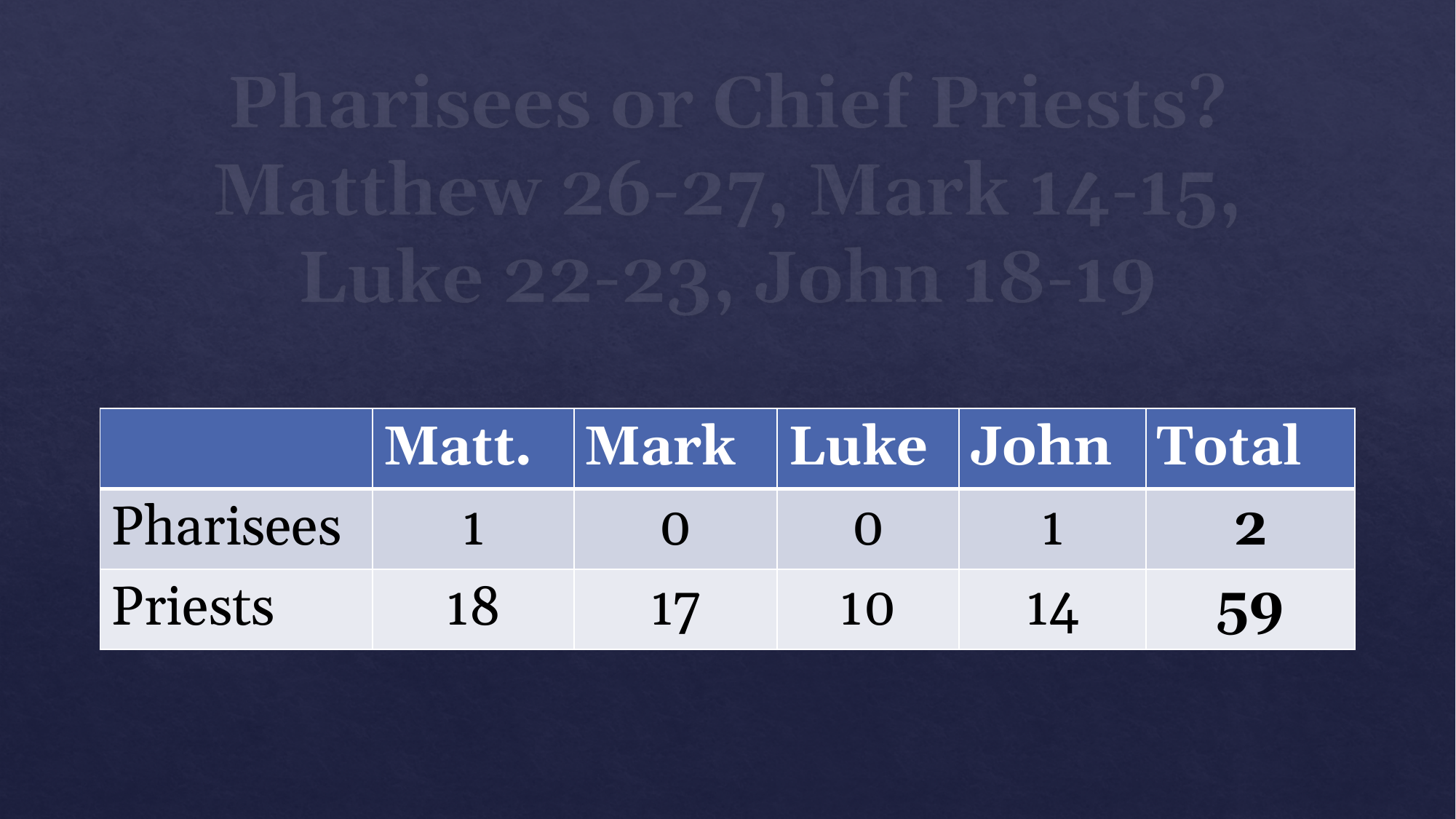

# Pharisees or Chief Priests? Matthew 26-27, Mark 14-15, Luke 22-23, John 18-19
|  | Matt. | Mark | Luke | John | Total |
| --- | --- | --- | --- | --- | --- |
| Pharisees | 1 | 0 | 0 | 1 | 2 |
| Priests | 18 | 17 | 10 | 14 | 59 |